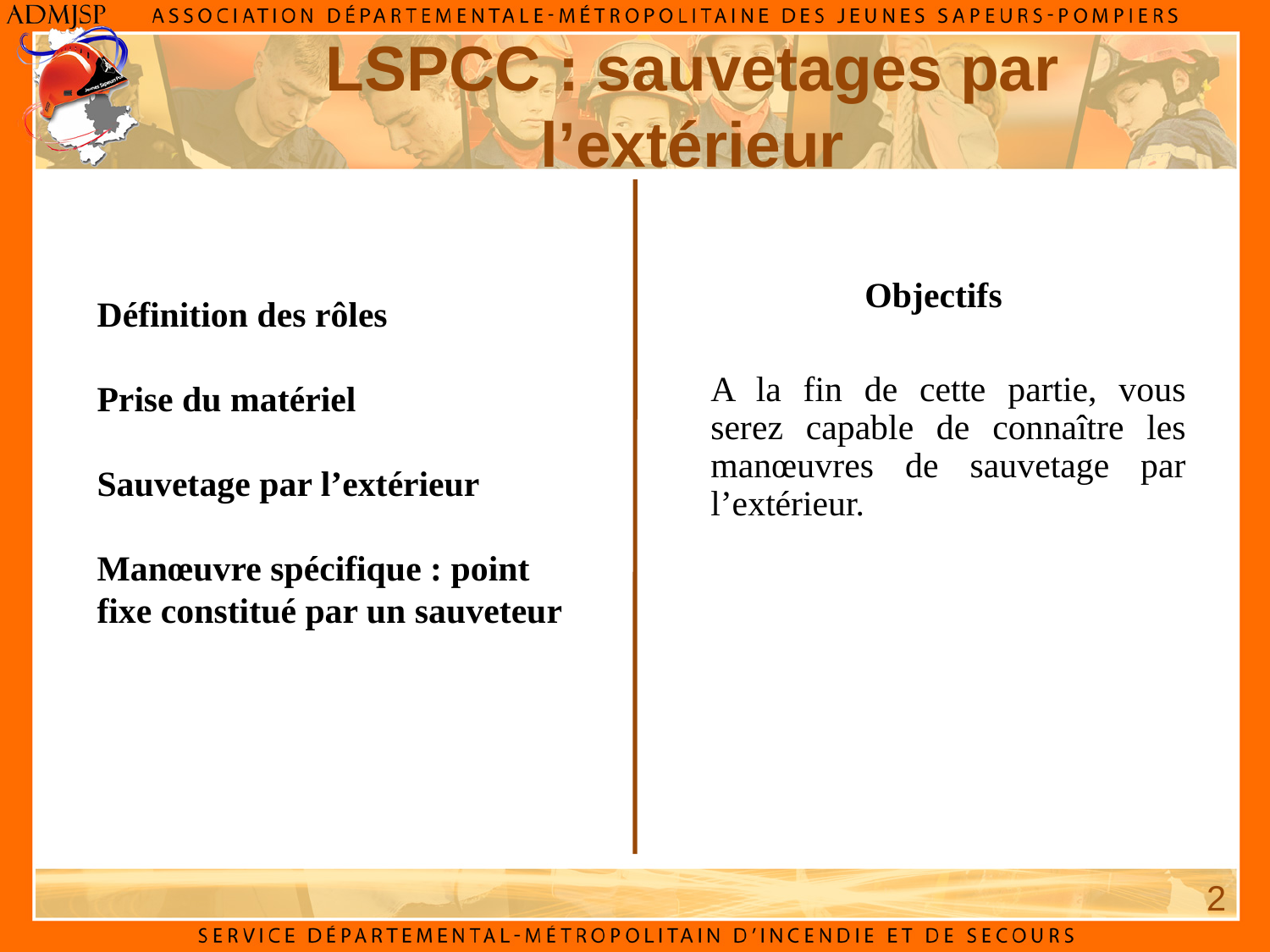

LSPCC : sauvetages par l’extérieur
Objectifs
Définition des rôles

Prise du matériel

Sauvetage par l’extérieur

Manœuvre spécifique : point fixe constitué par un sauveteur
A la fin de cette partie, vous serez capable de connaître les manœuvres de sauvetage par l’extérieur.
2